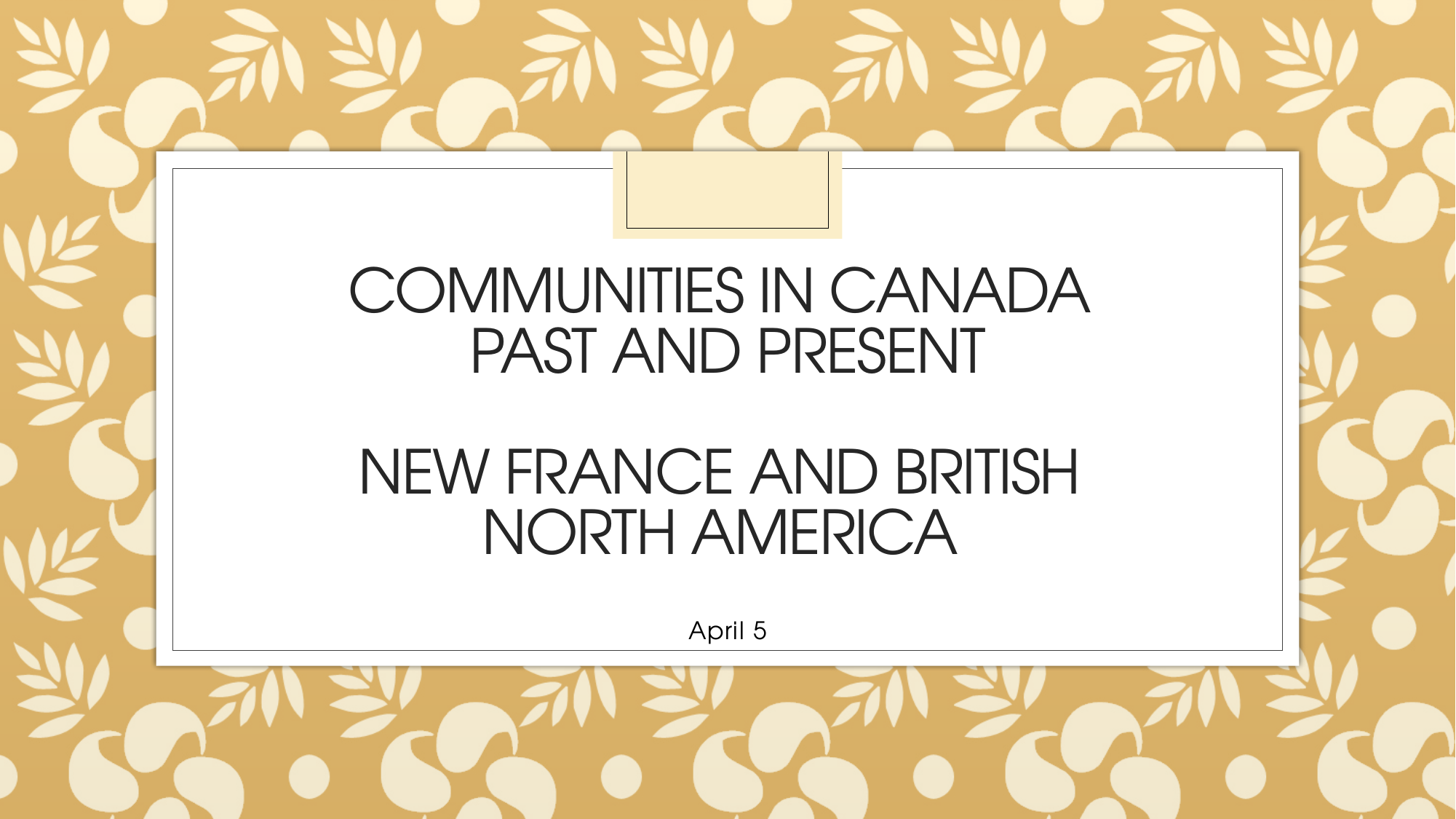

# Communities in Canada Past and Present New France and British North America
April 5